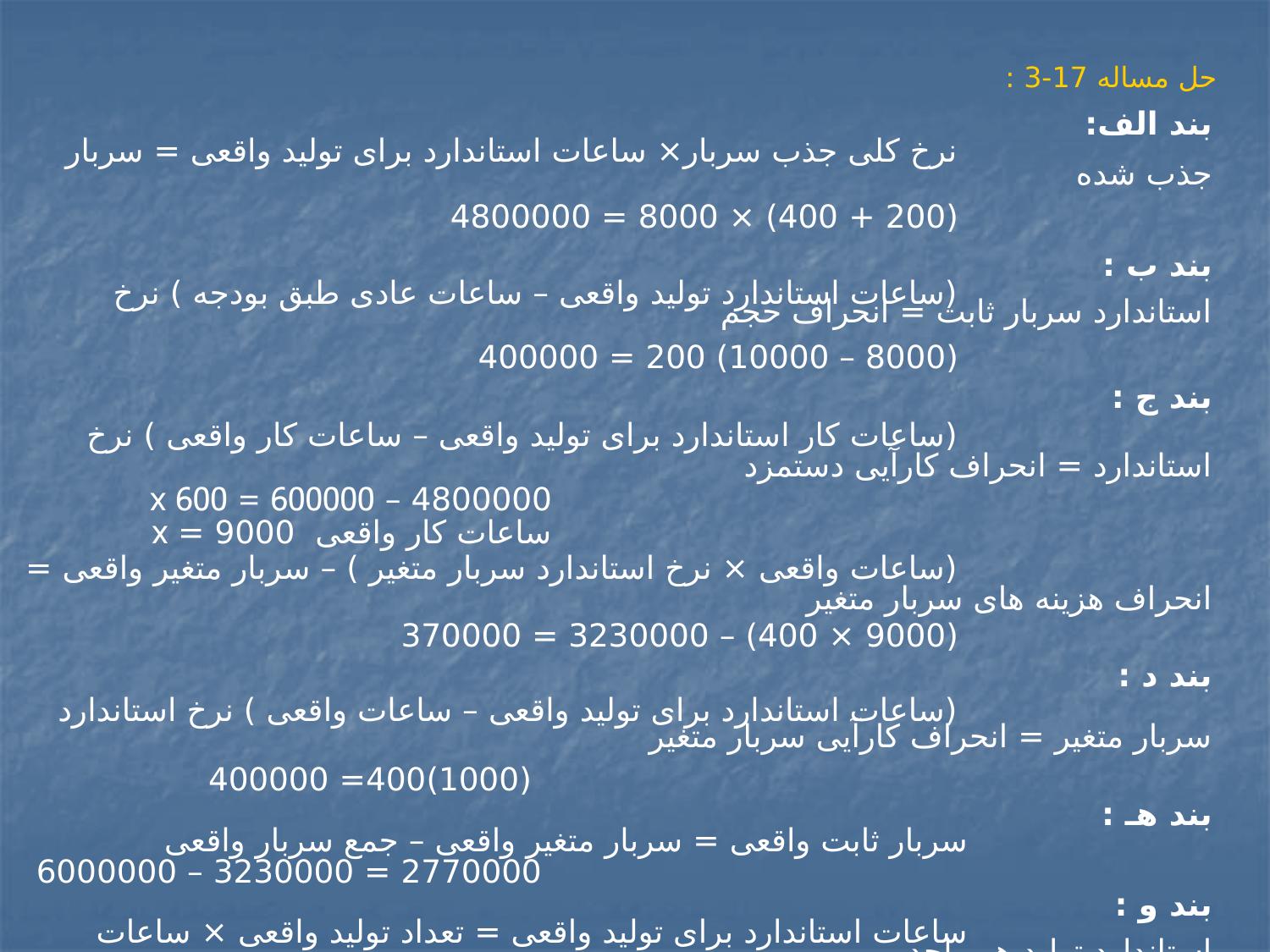

# حل مساله 17-3 :
بند الف:
                         نرخ کلی جذب سربار× ساعات استاندارد برای تولید واقعی = سربار جذب شده
                         (200 + 400) × 8000 = 4800000
بند ب :
                         (ساعات استاندارد تولید واقعی – ساعات عادی طبق بودجه ) نرخ استاندارد سربار ثابت = انحراف حجم
                         (8000 – 10000) 200 = 400000
بند ج :
                         (ساعات کار استاندارد برای تولید واقعی – ساعات کار واقعی ) نرخ استاندارد = انحراف کارآیی دستمزد
                                                                 4800000 – x 600 = 600000
                                                                 ساعات کار واقعی  9000 = x
                         (ساعات واقعی × نرخ استاندارد سربار متغیر ) – سربار متغیر واقعی = انحراف هزینه های سربار متغیر
                         (9000 × 400) – 3230000 = 370000
بند د :
                         (ساعات استاندارد برای تولید واقعی – ساعات واقعی ) نرخ استاندارد سربار متغیر = انحراف کارآیی سربار متغیر
                                                                   (1000)400= 400000
بند هـ :
                        سربار ثابت واقعی = سربار متغیر واقعی – جمع سربار واقعی
                                                                  2770000 = 3230000 – 6000000
بند و :
                        ساعات استاندارد برای تولید واقعی = تعداد تولید واقعی × ساعات استاندارد تولید هر واحد
                                                                                              8000 = x × 2
                                                                             تعداد تولید واقعی   4000 = x